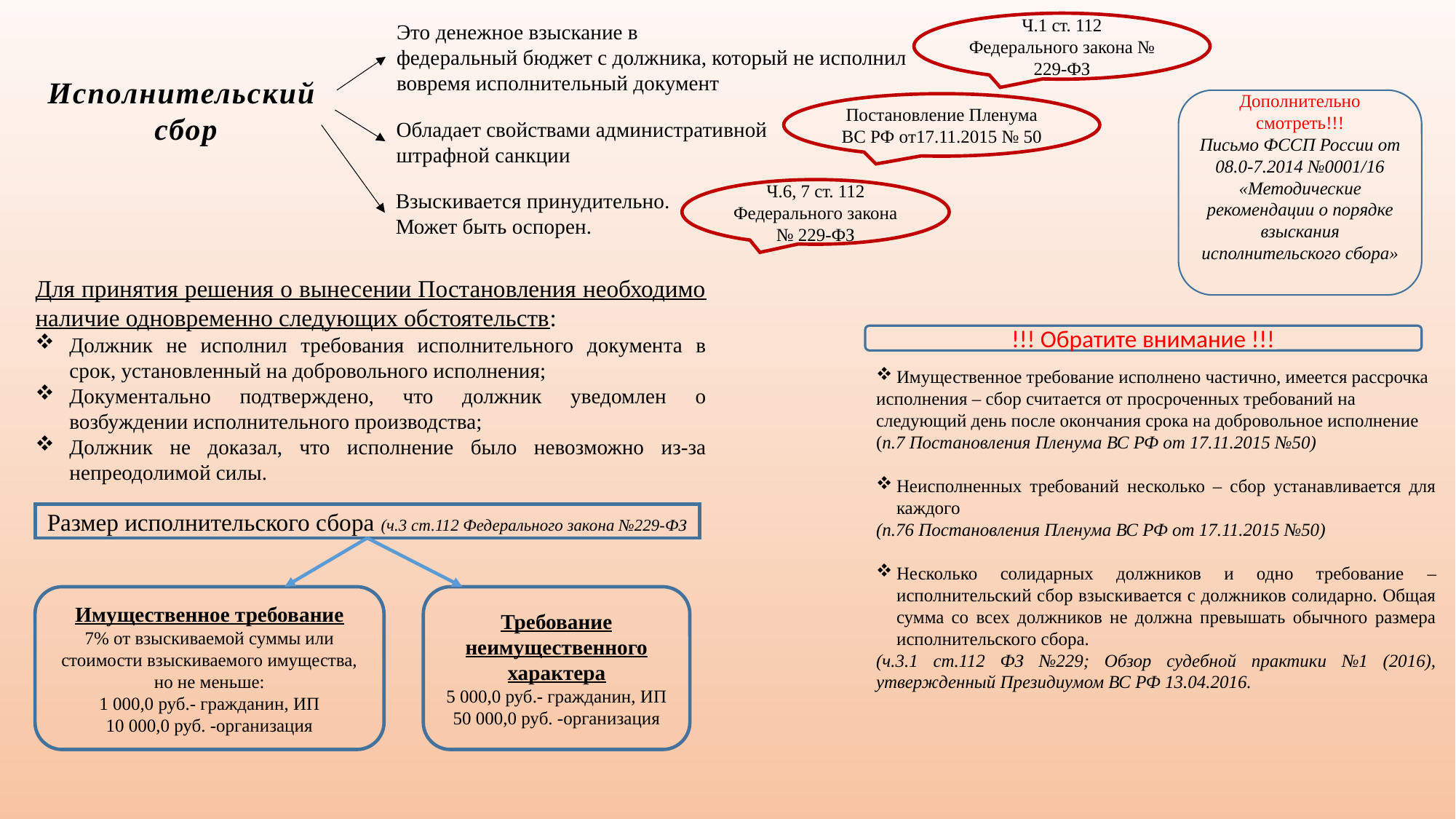

Это денежное взыскание в
федеральный бюджет с должника, который не исполнил
вовремя исполнительный документ
Ч.1 ст. 112 Федерального закона № 229-ФЗ
Исполнительский
сбор
Дополнительно смотреть!!!
Письмо ФССП России от 08.0-7.2014 №0001/16 «Методические рекомендации о порядке взыскания исполнительского сбора»

Постановление Пленума ВС РФ от17.11.2015 № 50
Обладает свойствами административной
штрафной санкции
Ч.6, 7 ст. 112 Федерального закона № 229-ФЗ
Взыскивается принудительно.
Может быть оспорен.
Для принятия решения о вынесении Постановления необходимо
наличие одновременно следующих обстоятельств:
Должник не исполнил требования исполнительного документа в срок, установленный на добровольного исполнения;
Документально подтверждено, что должник уведомлен о возбуждении исполнительного производства;
Должник не доказал, что исполнение было невозможно из-за непреодолимой силы.
!!! Обратите внимание !!!
Имущественное требование исполнено частично, имеется рассрочка
исполнения – сбор считается от просроченных требований на
следующий день после окончания срока на добровольное исполнение
(п.7 Постановления Пленума ВС РФ от 17.11.2015 №50)

Неисполненных требований несколько – сбор устанавливается для каждого
(п.76 Постановления Пленума ВС РФ от 17.11.2015 №50)

Несколько солидарных должников и одно требование – исполнительский сбор взыскивается с должников солидарно. Общая сумма со всех должников не должна превышать обычного размера исполнительского сбора.
(ч.3.1 ст.112 ФЗ №229; Обзор судебной практики №1 (2016), утвержденный Президиумом ВС РФ 13.04.2016.
Размер исполнительского сбора (ч.3 ст.112 Федерального закона №229-ФЗ
Имущественное требование
7% от взыскиваемой суммы или стоимости взыскиваемого имущества, но не меньше:
1 000,0 руб.- гражданин, ИП
10 000,0 руб. -организация
Требование неимущественного характера
5 000,0 руб.- гражданин, ИП
50 000,0 руб. -организация